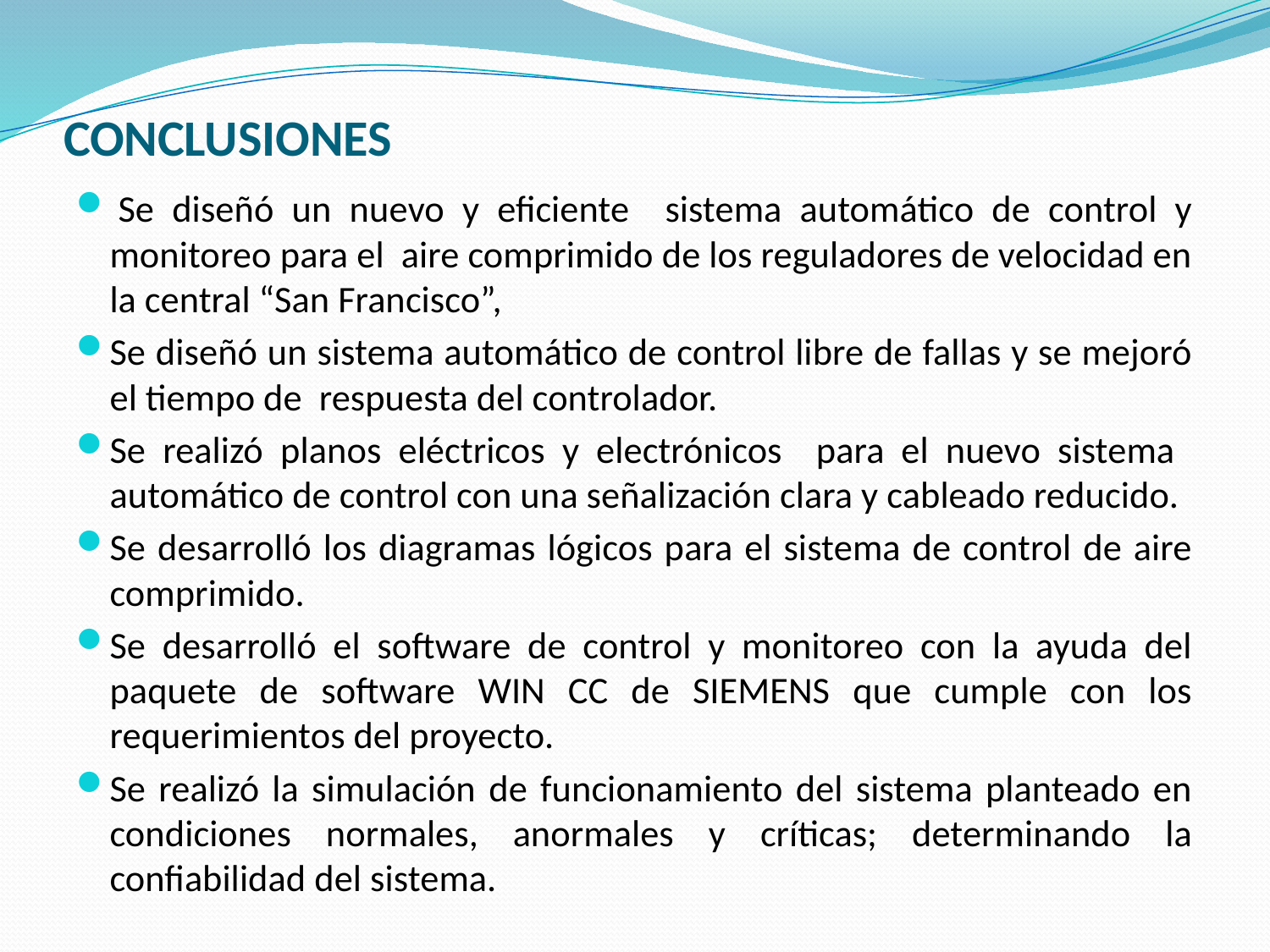

# CONCLUSIONES
 Se diseñó un nuevo y eficiente  sistema automático de control y monitoreo para el  aire comprimido de los reguladores de velocidad en la central “San Francisco”,
Se diseñó un sistema automático de control libre de fallas y se mejoró el tiempo de  respuesta del controlador.
Se realizó planos eléctricos y electrónicos  para el nuevo sistema  automático de control con una señalización clara y cableado reducido.
Se desarrolló los diagramas lógicos para el sistema de control de aire comprimido.
Se desarrolló el software de control y monitoreo con la ayuda del paquete de software WIN CC de SIEMENS que cumple con los requerimientos del proyecto.
Se realizó la simulación de funcionamiento del sistema planteado en condiciones normales, anormales y críticas; determinando la confiabilidad del sistema.